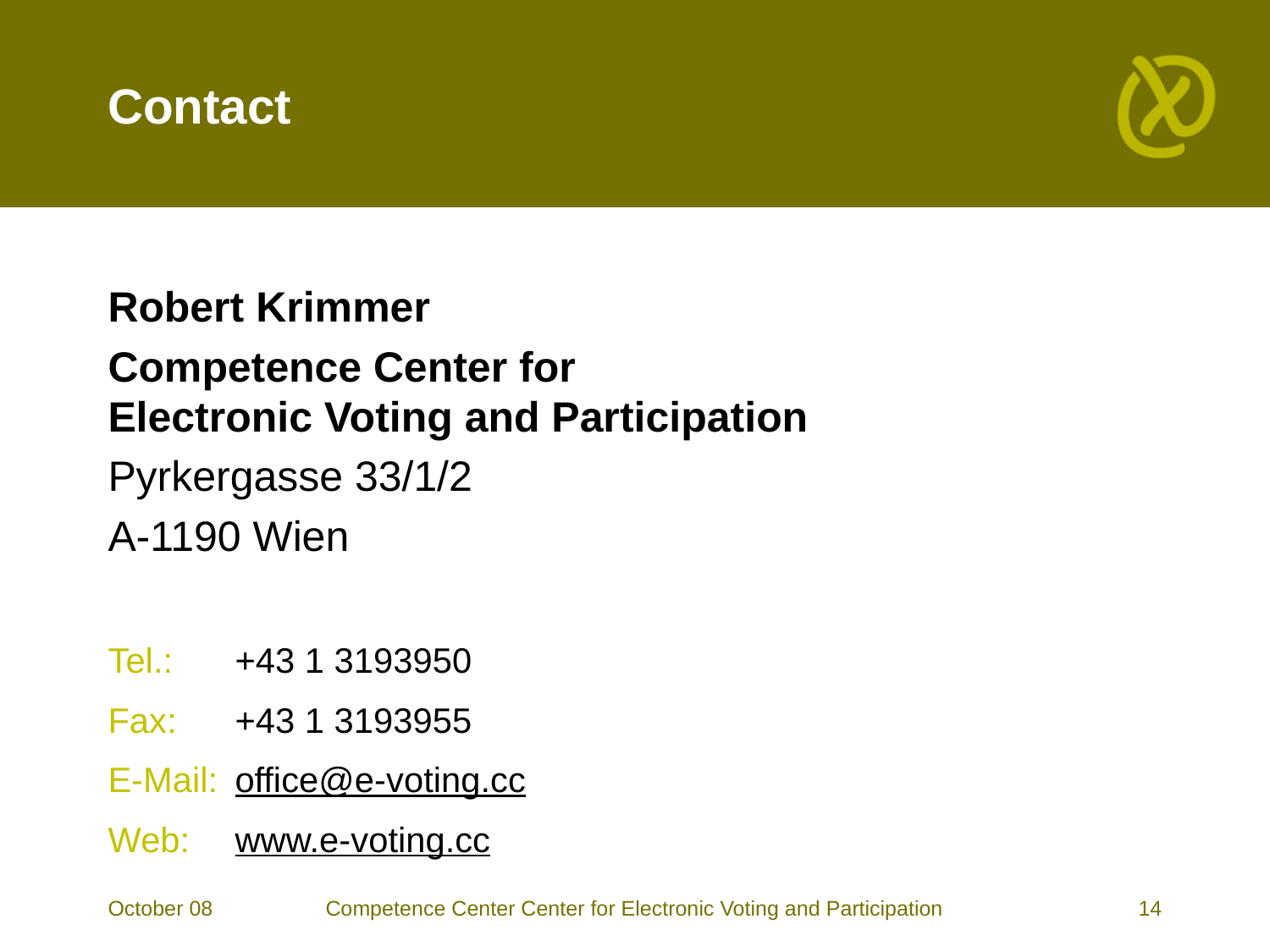

# Contact
Robert Krimmer
Competence Center for
Electronic Voting and Participation
Pyrkergasse 33/1/2
A-1190 Wien

Tel.: 	+43 1 3193950
Fax: 	+43 1 3193955
E-Mail: 	office@e-voting.cc
Web: 	www.e-voting.cc

October 08
Competence Center Center for Electronic Voting and Participation
14